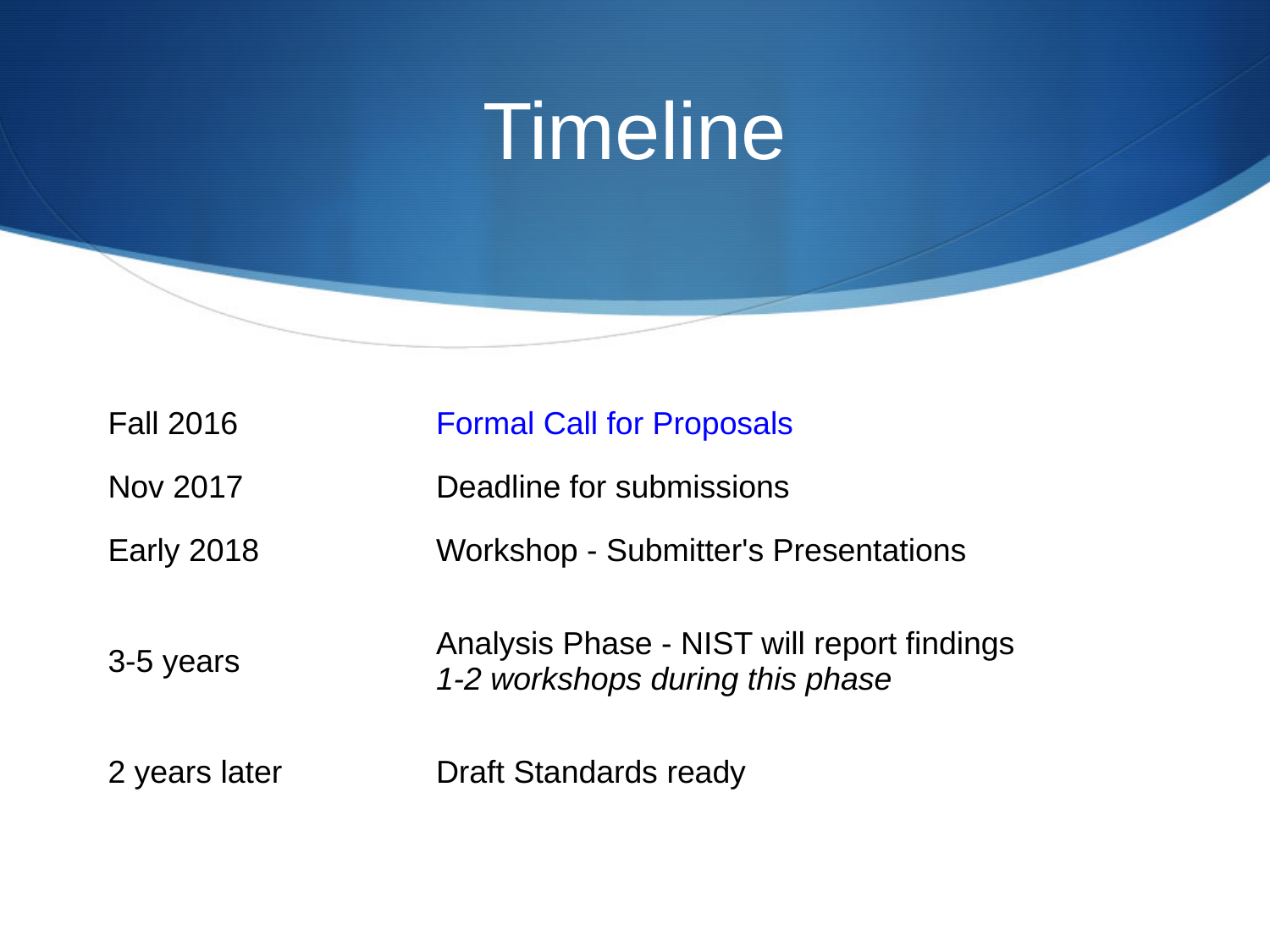

# Timeline
| Fall 2016 | Formal Call for Proposals |
| --- | --- |
| Nov 2017 | Deadline for submissions |
| Early 2018 | Workshop - Submitter's Presentations |
| 3-5 years | Analysis Phase - NIST will report findings 1-2 workshops during this phase |
| 2 years later | Draft Standards ready |